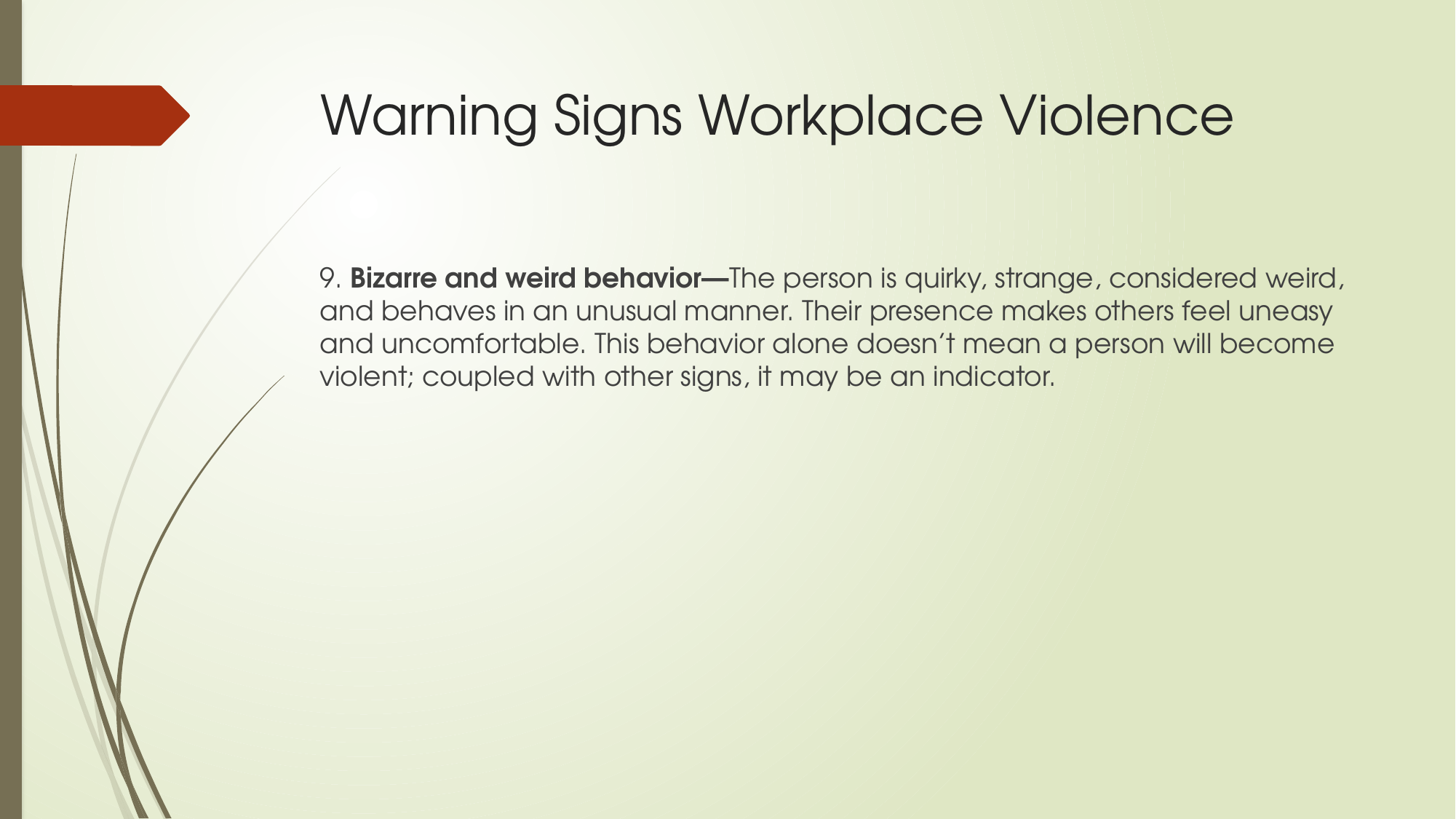

# Warning Signs Workplace Violence
9. Bizarre and weird behavior—The person is quirky, strange, considered weird, and behaves in an unusual manner. Their presence makes others feel uneasy and uncomfortable. This behavior alone doesn’t mean a person will become violent; coupled with other signs, it may be an indicator.